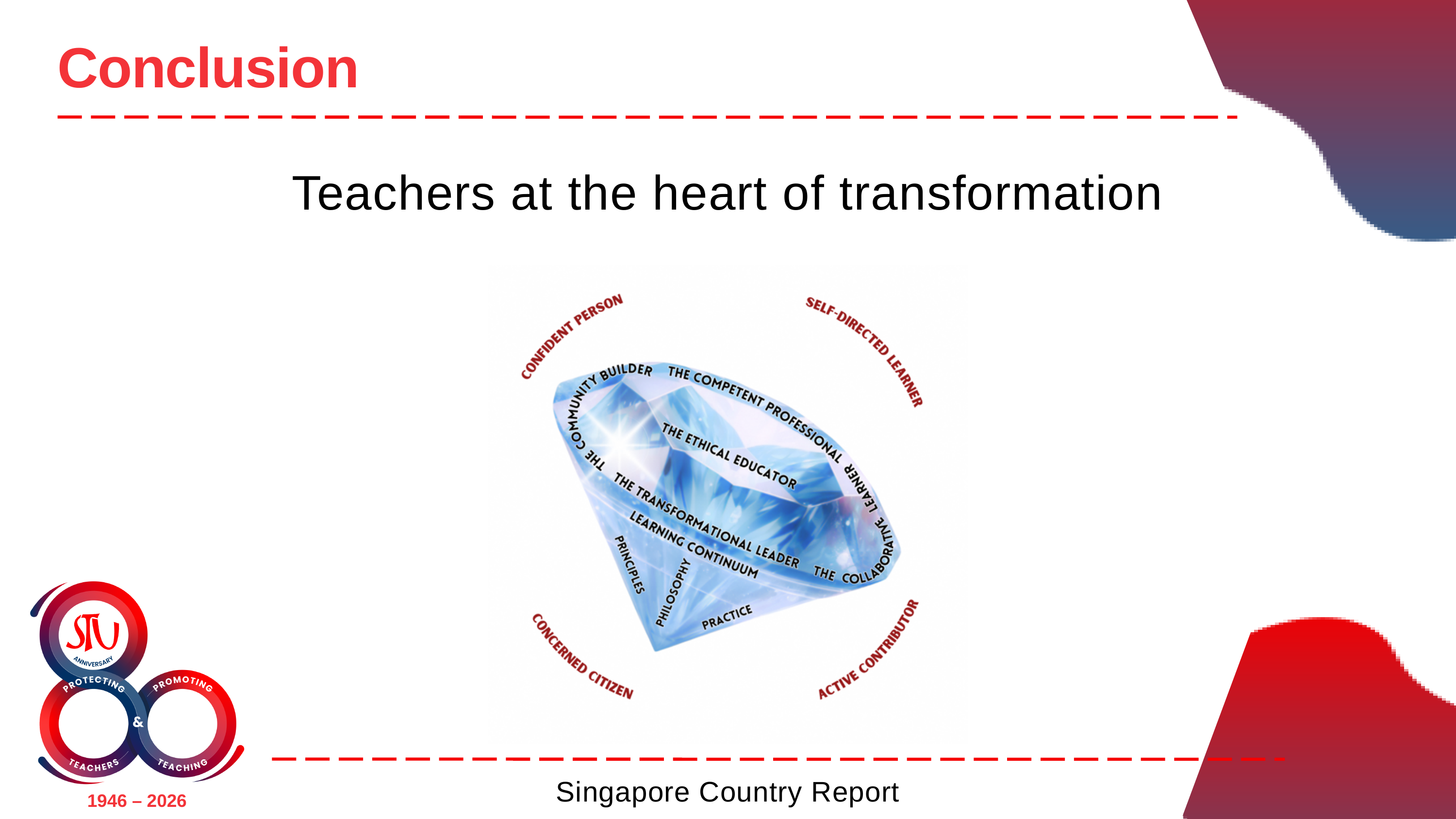

Conclusion

Teachers at the heart of transformation

1946 – 2026

Singapore Country Report